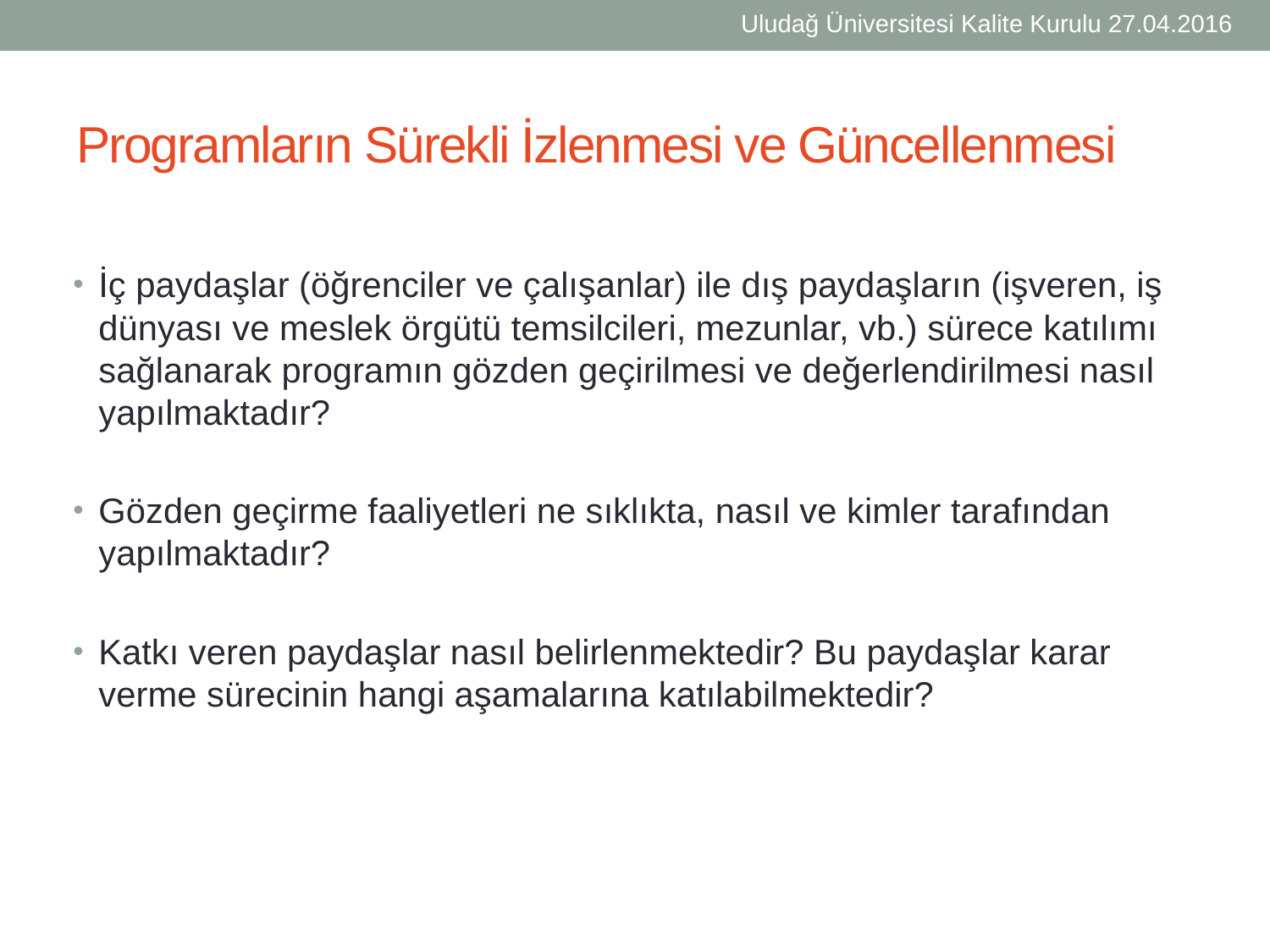

Uludağ Üniversitesi Kalite Kurulu 27.04.2016
# Programların Sürekli İzlenmesi ve Güncellenmesi
İç paydaşlar (öğrenciler ve çalışanlar) ile dış paydaşların (işveren, iş dünyası ve meslek örgütü temsilcileri, mezunlar, vb.) sürece katılımı sağlanarak programın gözden geçirilmesi ve değerlendirilmesi nasıl yapılmaktadır?

Gözden geçirme faaliyetleri ne sıklıkta, nasıl ve kimler tarafından yapılmaktadır?

Katkı veren paydaşlar nasıl belirlenmektedir? Bu paydaşlar karar verme sürecinin hangi aşamalarına katılabilmektedir?